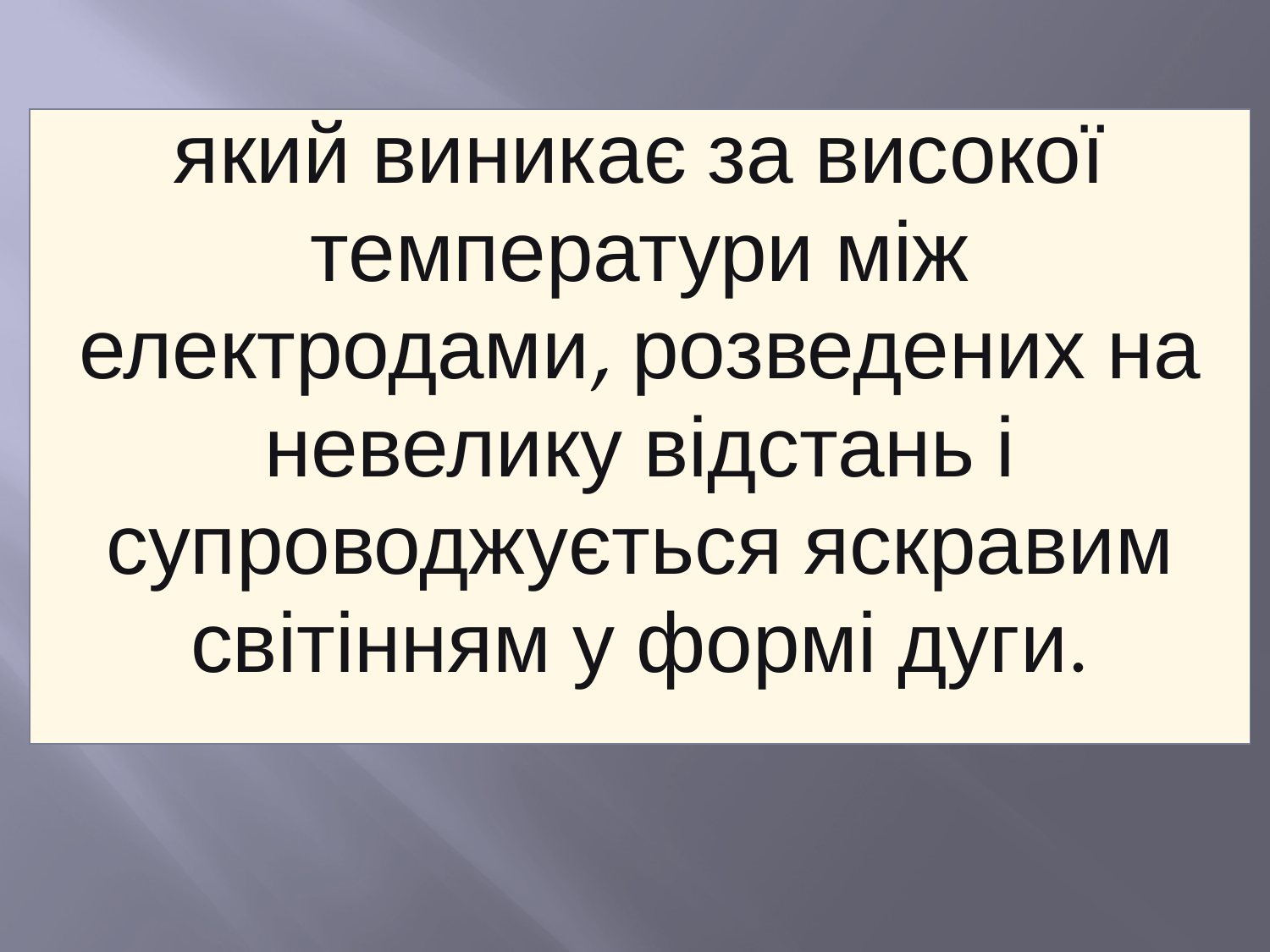

| який виникає за високої температури між електродами, розведених на невелику відстань і супроводжується яскравим світінням у формі дуги. |
| --- |